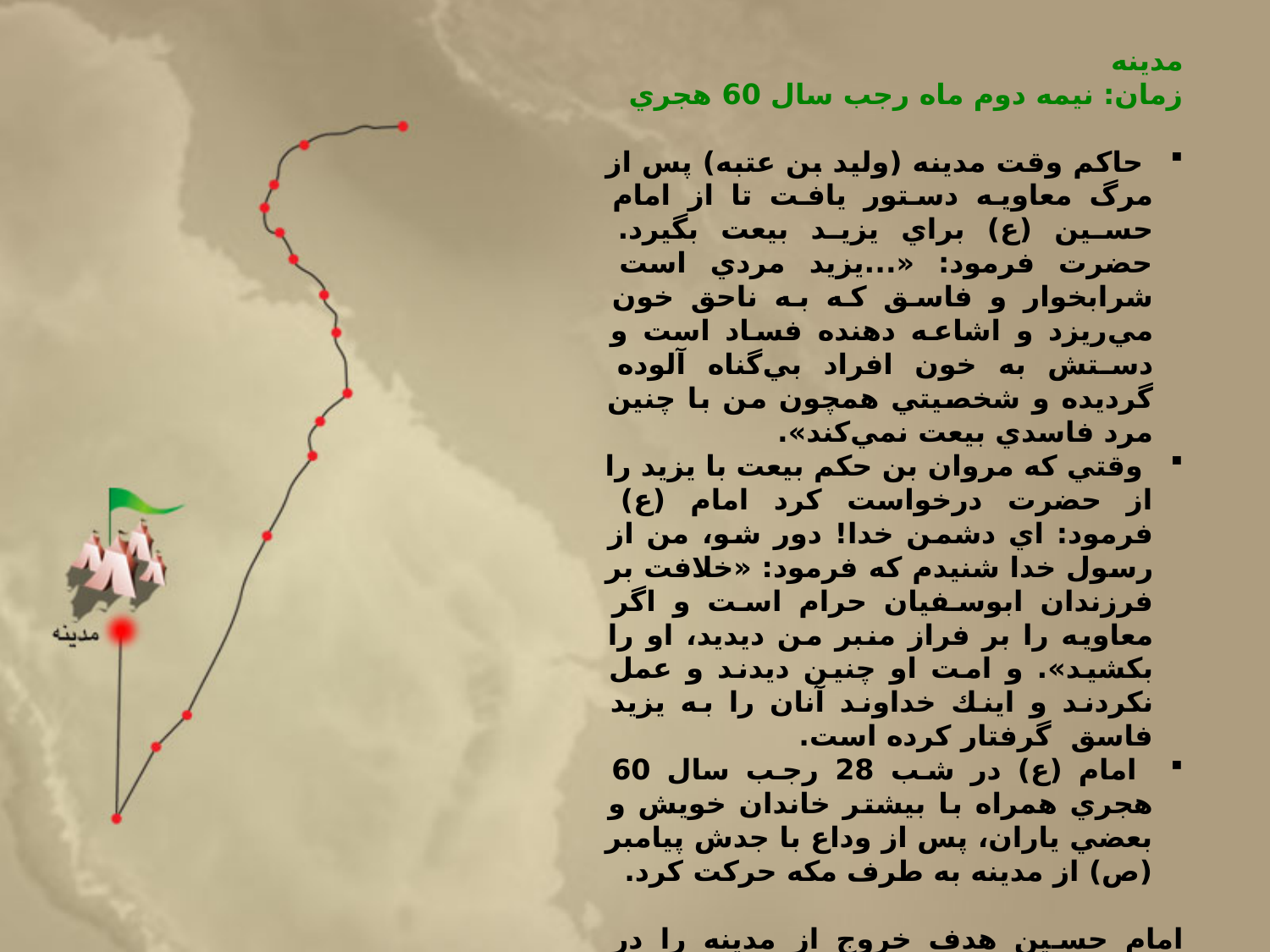

مدينه
زمان: نيمه دوم ماه رجب سال 60 هجري

 حاكم وقت مدينه (وليد بن عتبه) پس از مرگ معاويه دستور يافت تا از امام حسين (ع) براي يزيد بيعت بگيرد. حضرت فرمود: «...يزيد مردي است شرابخوار و فاسق كه به ناحق خون مي‌ريزد و اشاعه دهنده فساد است و دستش به خون افراد بي‌گناه آلوده گرديده و شخصيتي همچون من با چنين مرد فاسدي بيعت نمي‌كند».
 وقتي كه مروان بن حكم بيعت با يزيد را از حضرت درخواست كرد امام (ع) فرمود: اي دشمن خدا! دور شو، من از رسول خدا شنيدم كه فرمود: «خلافت بر فرزندان ابوسفيان حرام است و اگر معاويه را بر فراز منبر من ديديد، او را بكشيد». و امت او چنين ديدند و عمل نكردند و اينك خداوند آنان را به يزيد فاسق  گرفتار كرده است.
 امام (ع) در شب 28 رجب سال 60 هجري همراه با بيشتر خاندان خويش و بعضي ياران، پس از وداع با جدش پيامبر (ص) از مدينه به طرف مكه حركت كرد.

امام حسين هدف خروج از مدينه را در وصيتنامه‌اش چنين بيان مي‌كند:
و جز اين نيست كه براي اصلاح در ميان امت جدم خارج شدم. مي‌خواهم امر به معروف و نهي از منكر كرده و به راه و روش جدم (رسول خدا) و پدرم علي (ع) رفتار نمايم.